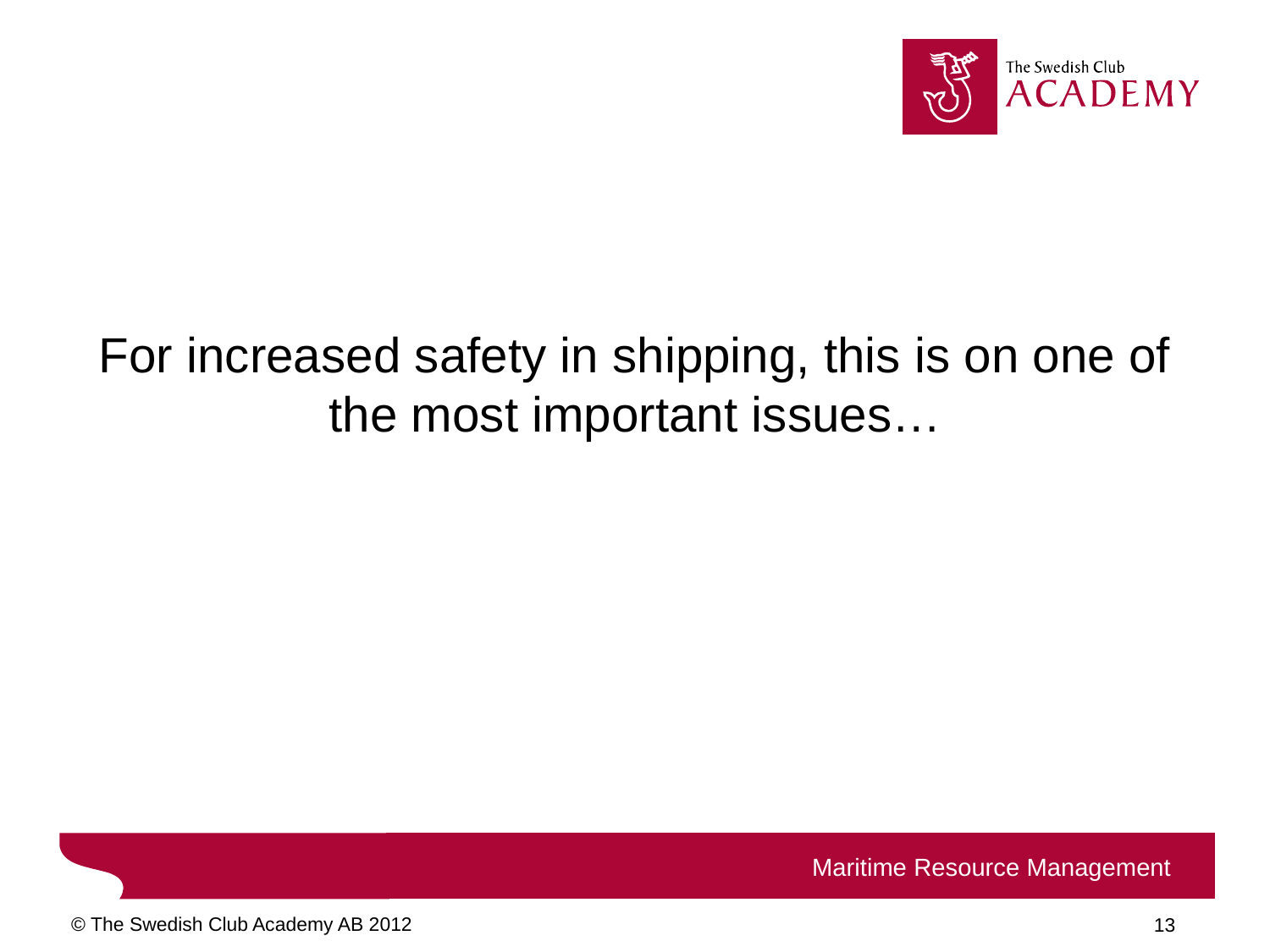

For increased safety in shipping, this is on one of the most important issues…
Maritime Resource Management